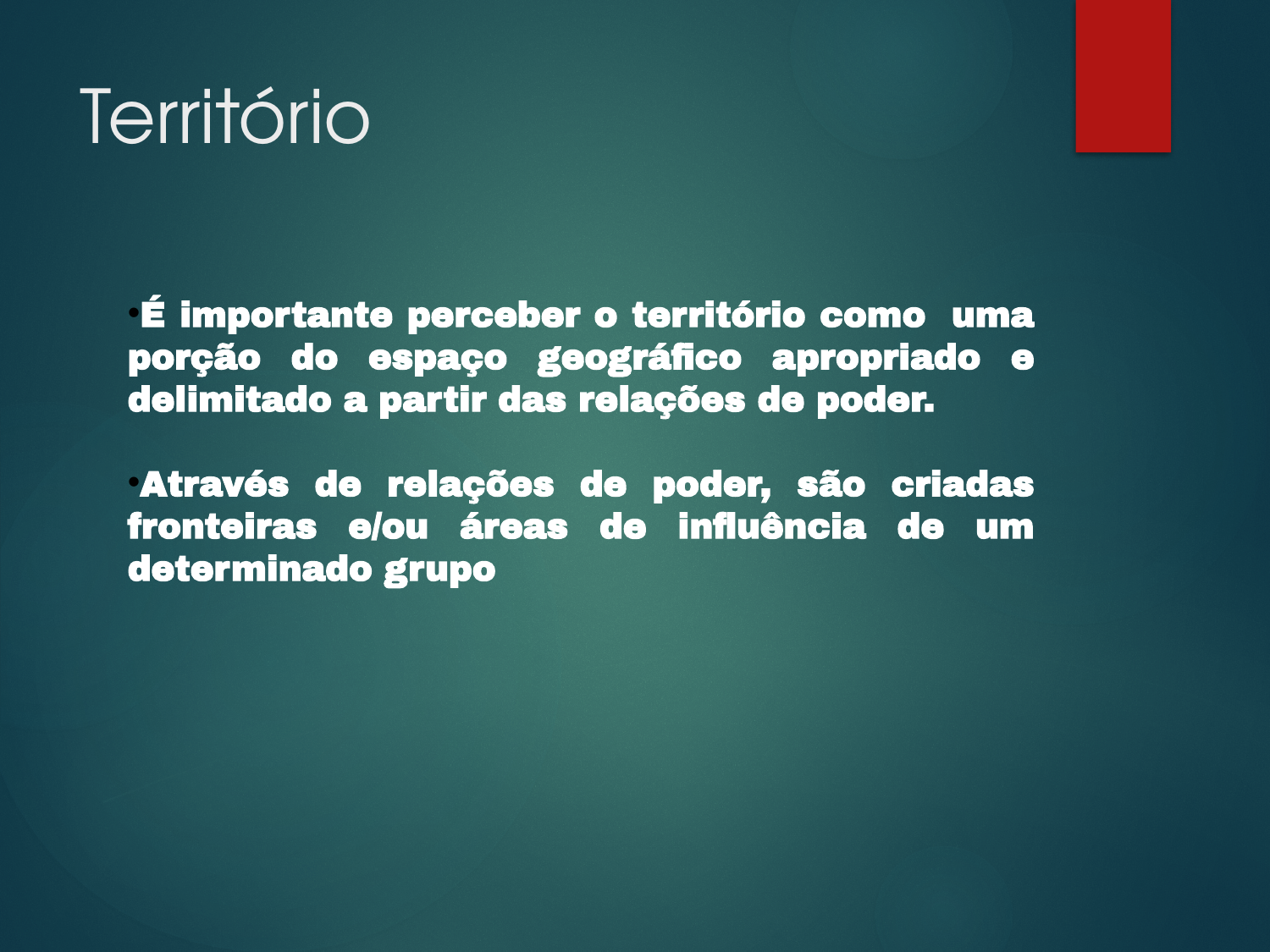

# Território
É importante perceber o território como  uma porção do espaço geográfico apropriado e delimitado a partir das relações de poder.

Através de relações de poder, são criadas fronteiras e/ou áreas de influência de um determinado grupo